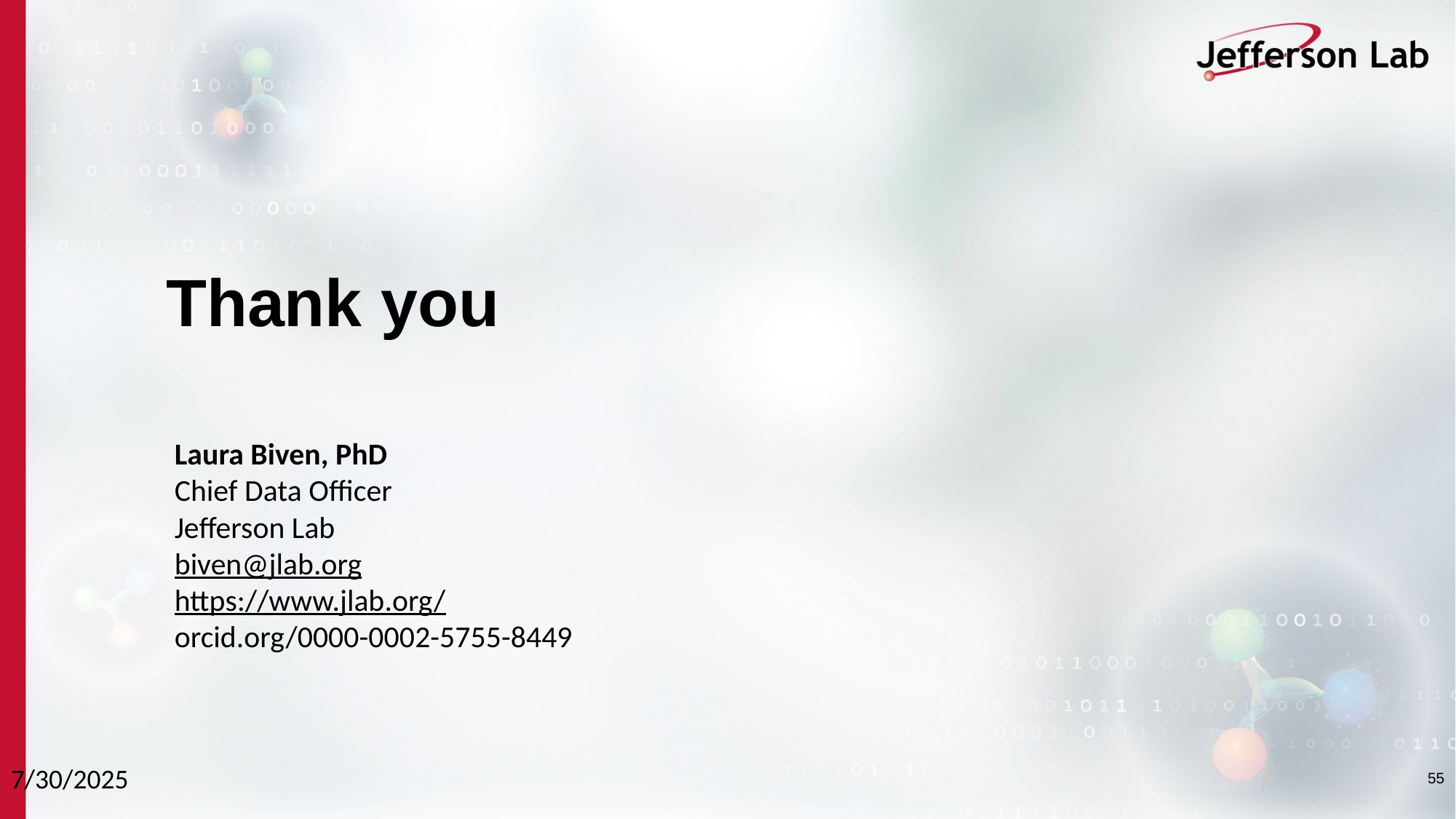

# Thank you
Laura Biven, PhD
Chief Data Officer
Jefferson Lab
biven@jlab.org
https://www.jlab.org/
orcid.org/0000-0002-5755-8449
7/30/2025
55